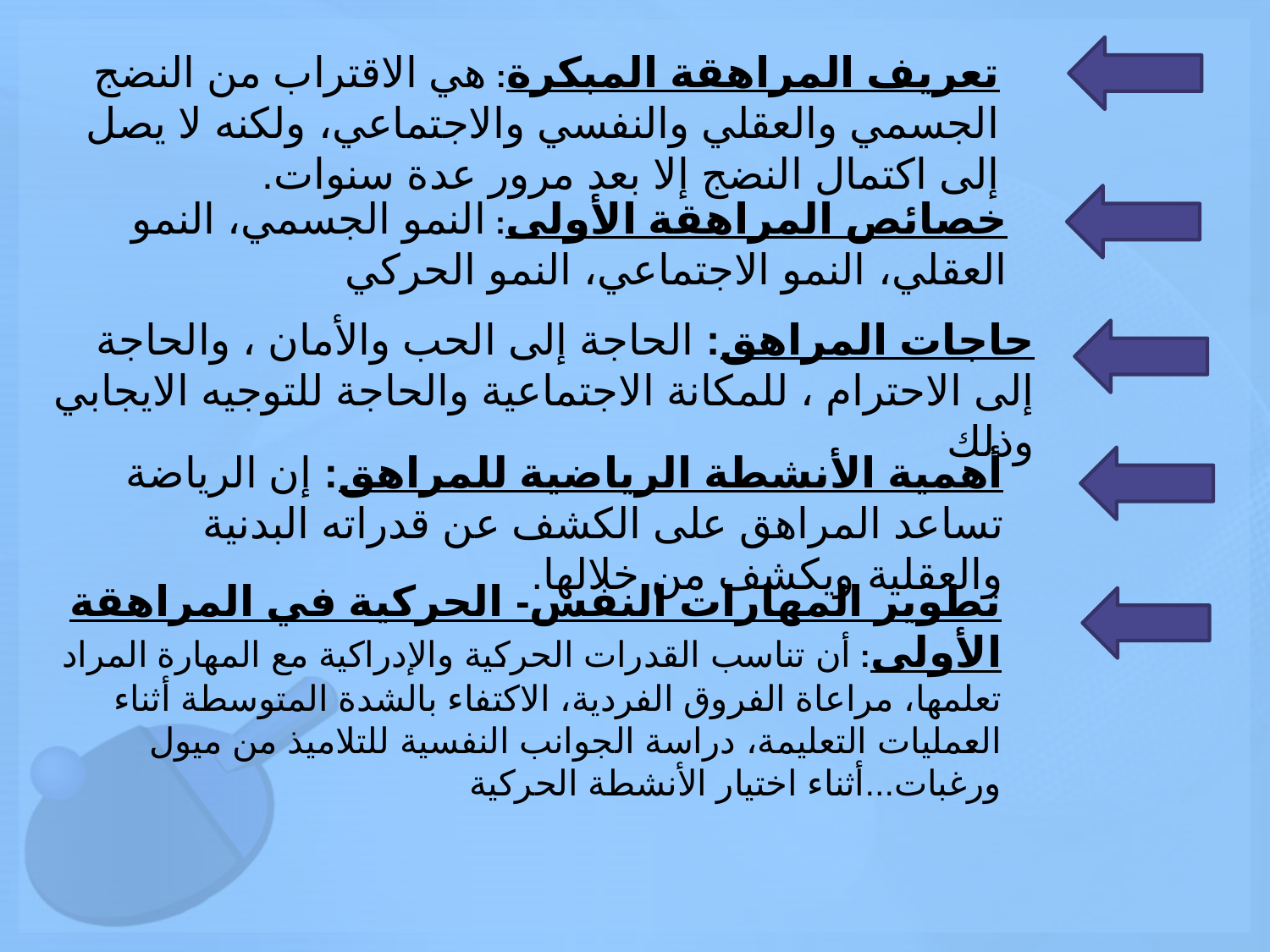

تعريف المراهقة المبكرة: هي الاقتراب من النضج الجسمي والعقلي والنفسي والاجتماعي، ولكنه لا يصل إلى اكتمال النضج إلا بعد مرور عدة سنوات.

خصائص المراهقة الأولى: النمو الجسمي، النمو العقلي، النمو الاجتماعي، النمو الحركي

حاجات المراهق: الحاجة إلى الحب والأمان ، والحاجة إلى الاحترام ، للمكانة الاجتماعية والحاجة للتوجيه الايجابي وذلك

أهمية الأنشطة الرياضية للمراهق: إن الرياضة تساعد المراهق على الكشف عن قدراته البدنية والعقلية ويكشف من خلالها.

تطوير المهارات النفس- الحركية في المراهقة الأولى: أن تناسب القدرات الحركية والإدراكية مع المهارة المراد تعلمها، مراعاة الفروق الفردية، الاكتفاء بالشدة المتوسطة أثناء العمليات التعليمة، دراسة الجوانب النفسية للتلاميذ من ميول ورغبات...أثناء اختيار الأنشطة الحركية